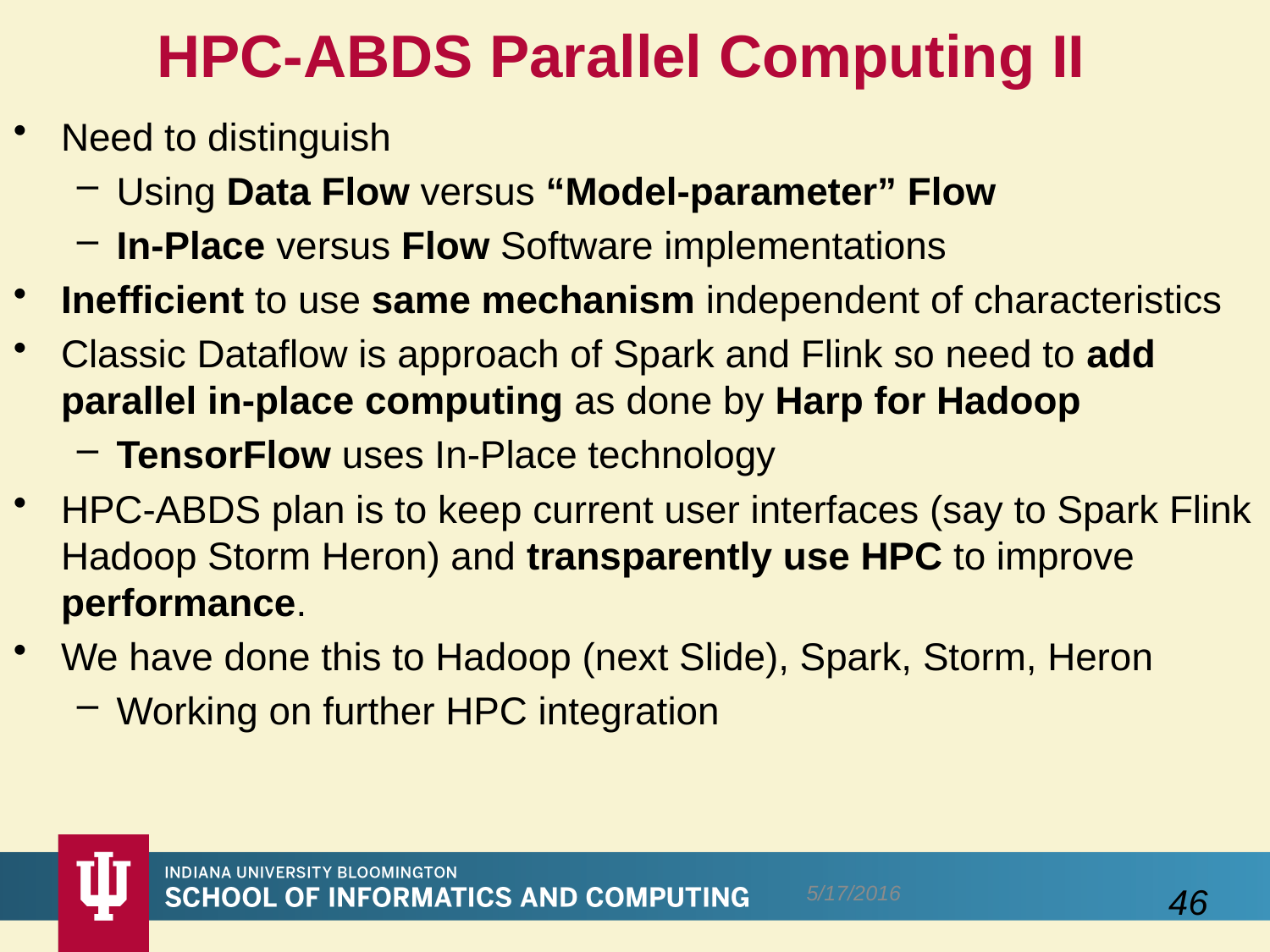

# HPC-ABDS Parallel Computing II
Need to distinguish
Using Data Flow versus “Model-parameter” Flow
In-Place versus Flow Software implementations
Inefficient to use same mechanism independent of characteristics
Classic Dataflow is approach of Spark and Flink so need to add parallel in-place computing as done by Harp for Hadoop
TensorFlow uses In-Place technology
HPC-ABDS plan is to keep current user interfaces (say to Spark Flink Hadoop Storm Heron) and transparently use HPC to improve performance.
We have done this to Hadoop (next Slide), Spark, Storm, Heron
Working on further HPC integration
5/17/2016
46